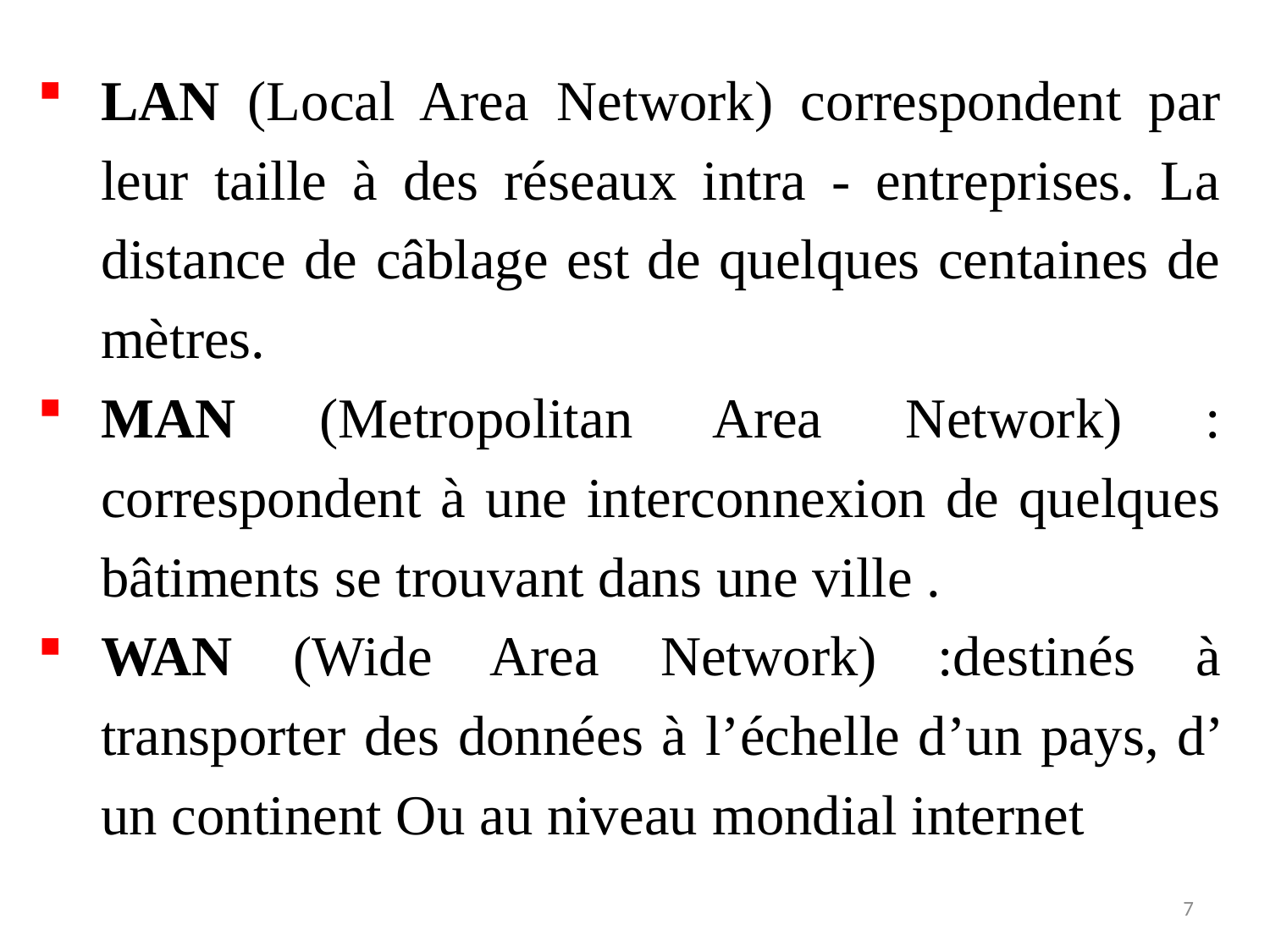

LAN (Local Area Network) correspondent par leur taille à des réseaux intra - entreprises. La distance de câblage est de quelques centaines de mètres.
MAN (Metropolitan Area Network) : correspondent à une interconnexion de quelques bâtiments se trouvant dans une ville .
WAN (Wide Area Network) :destinés à transporter des données à l’échelle d’un pays, d’ un continent Ou au niveau mondial internet
7